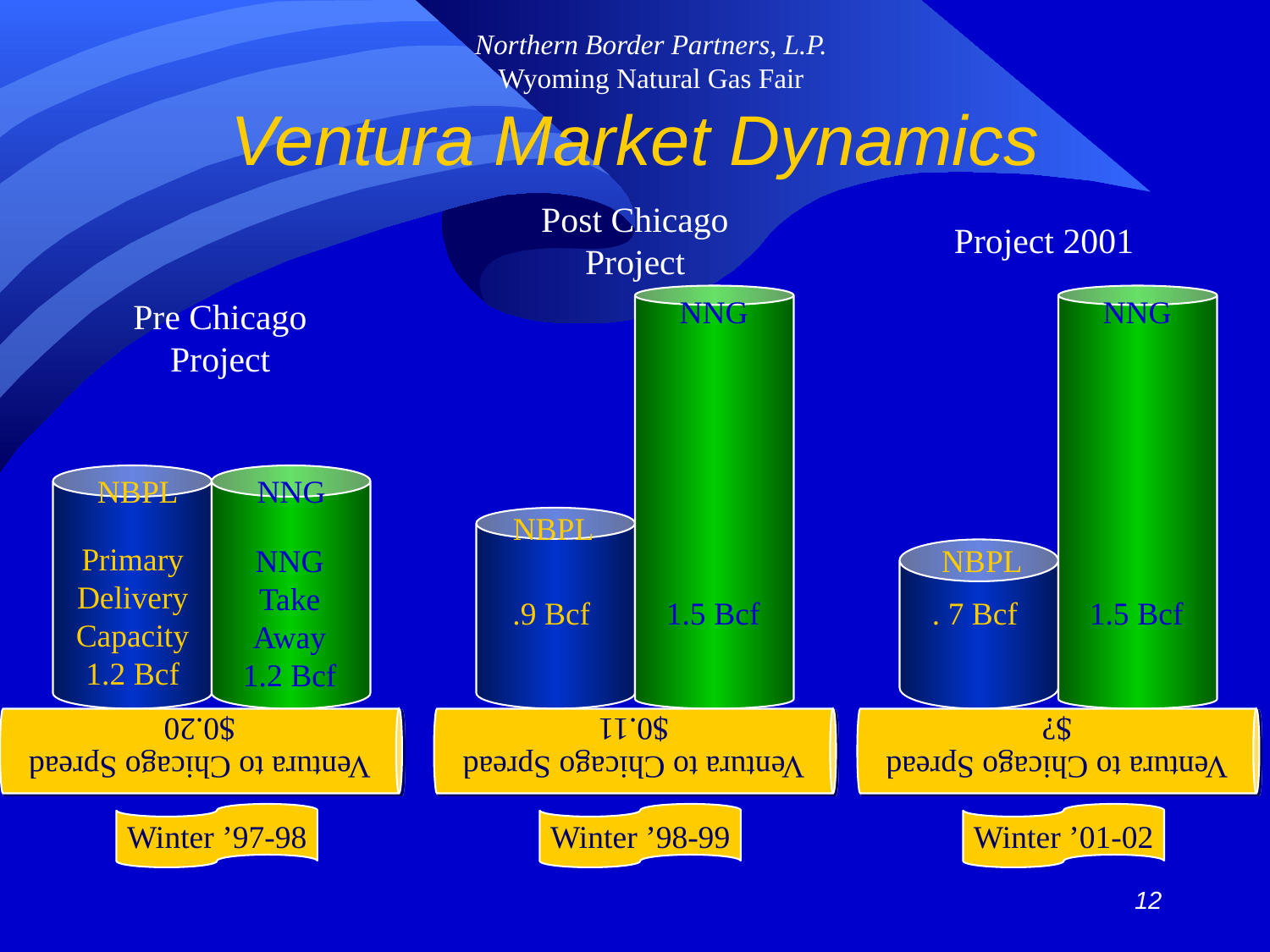

# Ventura Market Dynamics
Post Chicago
Project
Project 2001

NNG

NNG
Pre Chicago
Project

NBPL

NNG
NBPL

Primary
Delivery
Capacity
1.2 Bcf
NNG
Take
Away
1.2 Bcf
NBPL

Ventura to Chicago Spread
$0.11
Ventura to Chicago Spread
$0.20
Ventura to Chicago Spread
$?
.9 Bcf
1.5 Bcf
. 7 Bcf
1.5 Bcf
Winter ’97-98
Winter ’98-99
Winter ’01-02
12